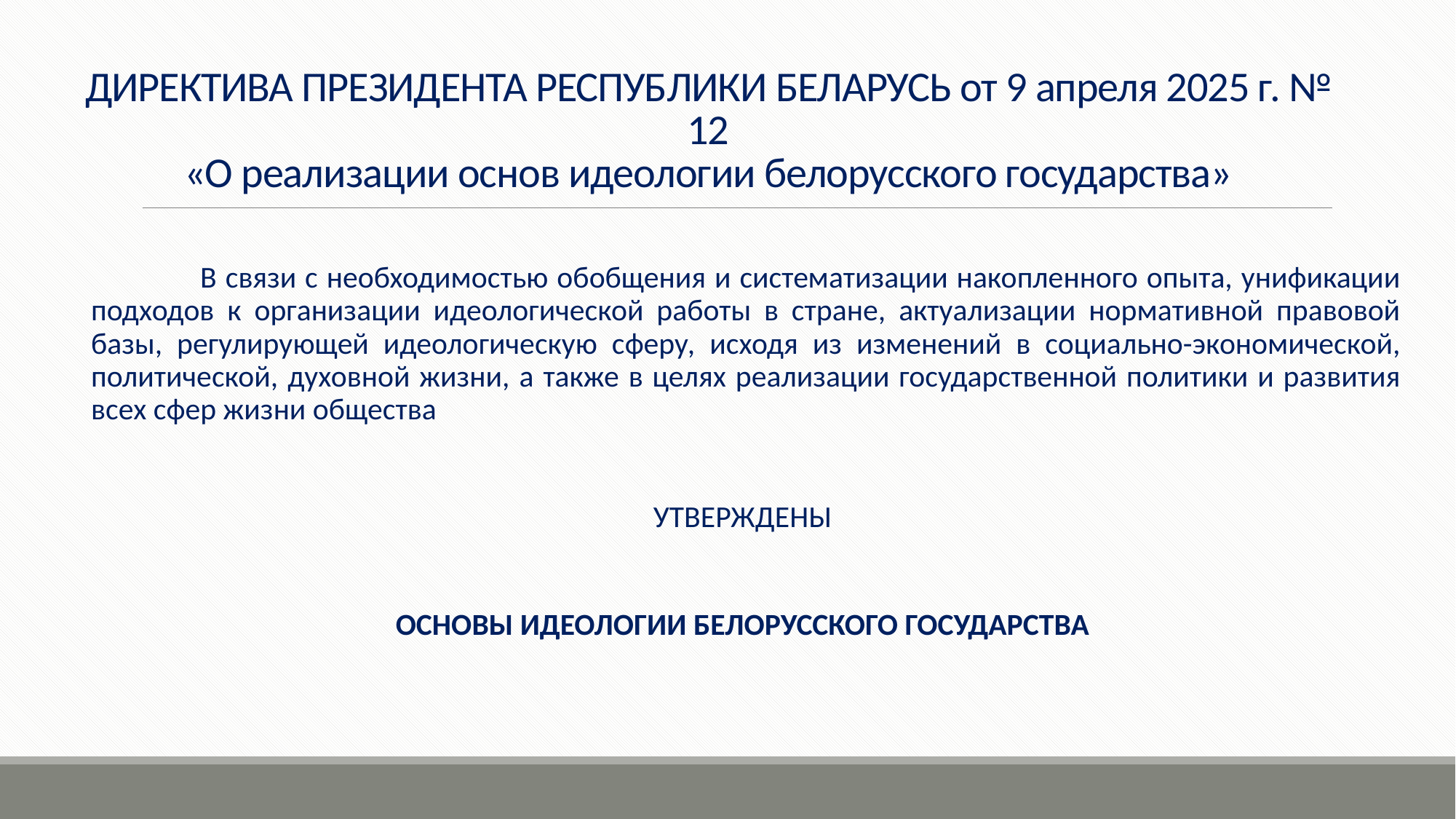

# ДИРЕКТИВА ПРЕЗИДЕНТА РЕСПУБЛИКИ БЕЛАРУСЬ от 9 апреля 2025 г. № 12 «О реализации основ идеологии белорусского государства»
	В связи с необходимостью обобщения и систематизации накопленного опыта, унификации подходов к организации идеологической работы в стране, актуализации нормативной правовой базы, регулирующей идеологическую сферу, исходя из изменений в социально-экономической, политической, духовной жизни, а также в целях реализации государственной политики и развития всех сфер жизни общества

УТВЕРЖДЕНЫ

ОСНОВЫ ИДЕОЛОГИИ БЕЛОРУССКОГО ГОСУДАРСТВА